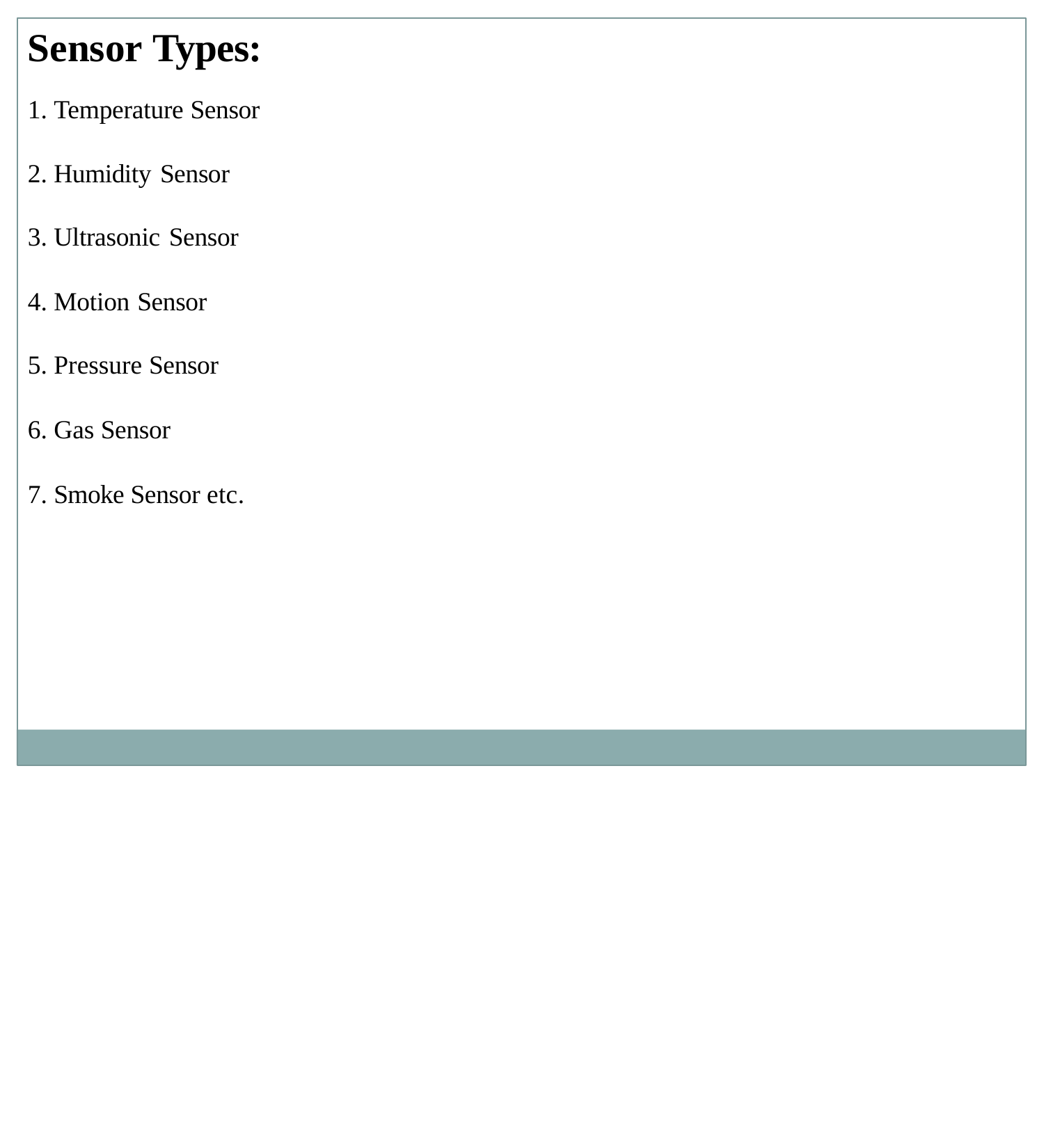

# Sensor Types:
Temperature Sensor

Humidity Sensor

Ultrasonic Sensor

Motion Sensor

Pressure Sensor

Gas Sensor

Smoke Sensor etc.